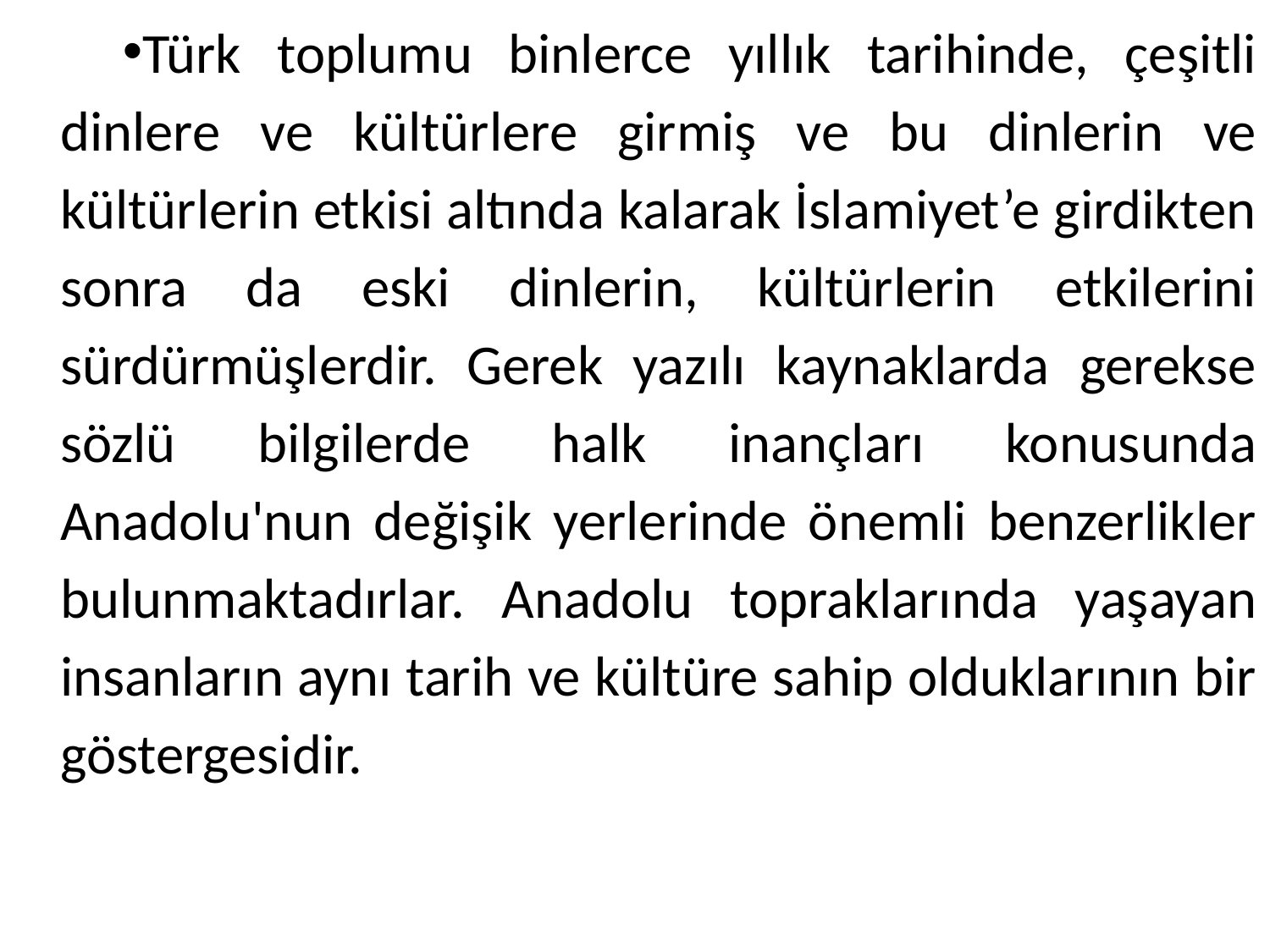

Türk toplumu binlerce yıllık tarihinde, çeşitli dinlere ve kültürlere girmiş ve bu dinlerin ve kültürlerin etkisi altında kalarak İslamiyet’e girdikten sonra da eski dinlerin, kültürlerin etkilerini sürdürmüşlerdir. Gerek yazılı kaynaklarda gerekse sözlü bilgilerde halk inançları konusunda Anadolu'nun değişik yerlerinde önemli benzerlikler bulunmaktadırlar. Anadolu topraklarında yaşayan insanların aynı tarih ve kültüre sahip olduklarının bir göstergesidir.